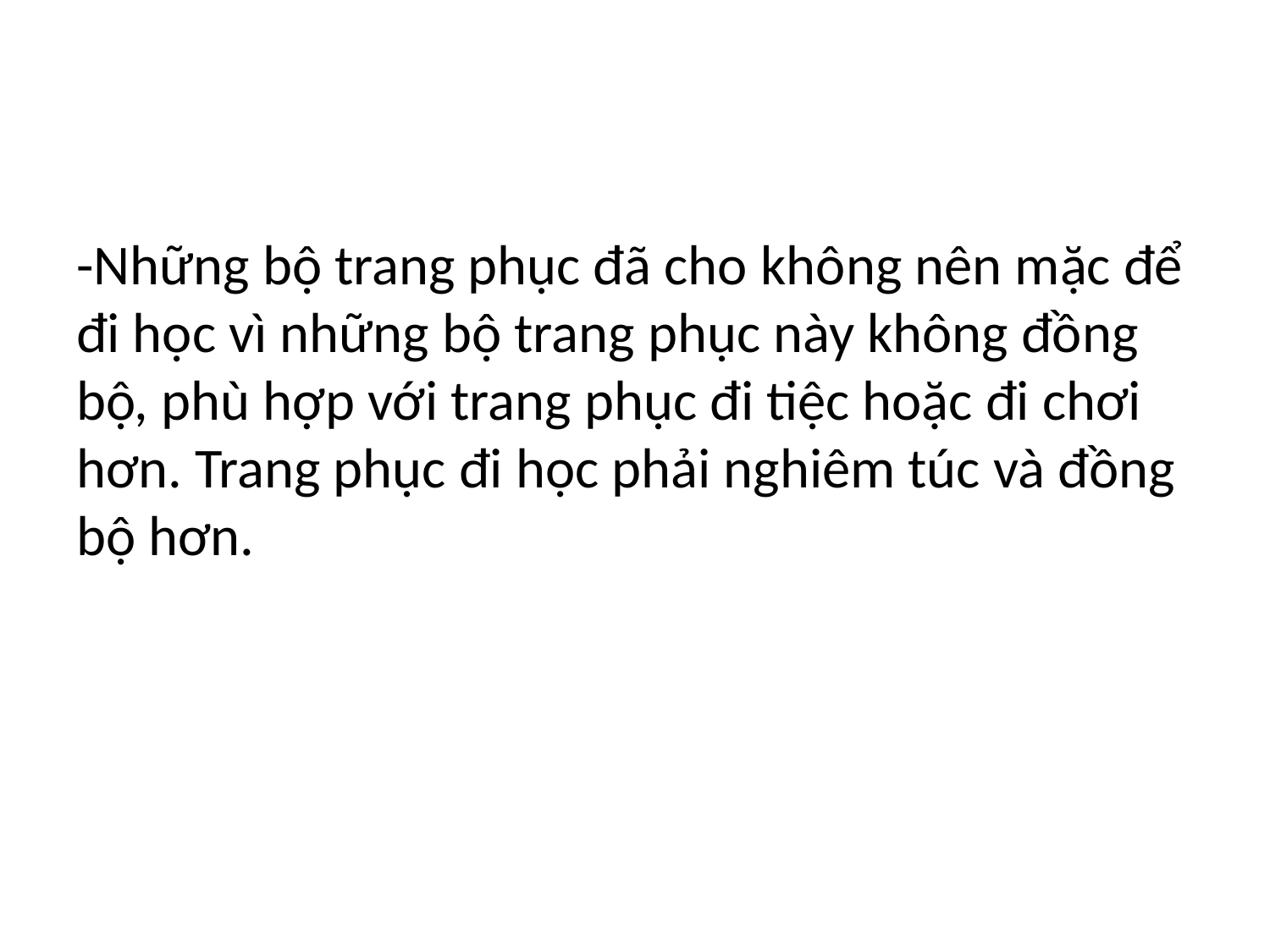

-Những bộ trang phục đã cho không nên mặc để đi học vì những bộ trang phục này không đồng bộ, phù hợp với trang phục đi tiệc hoặc đi chơi hơn. Trang phục đi học phải nghiêm túc và đồng bộ hơn.